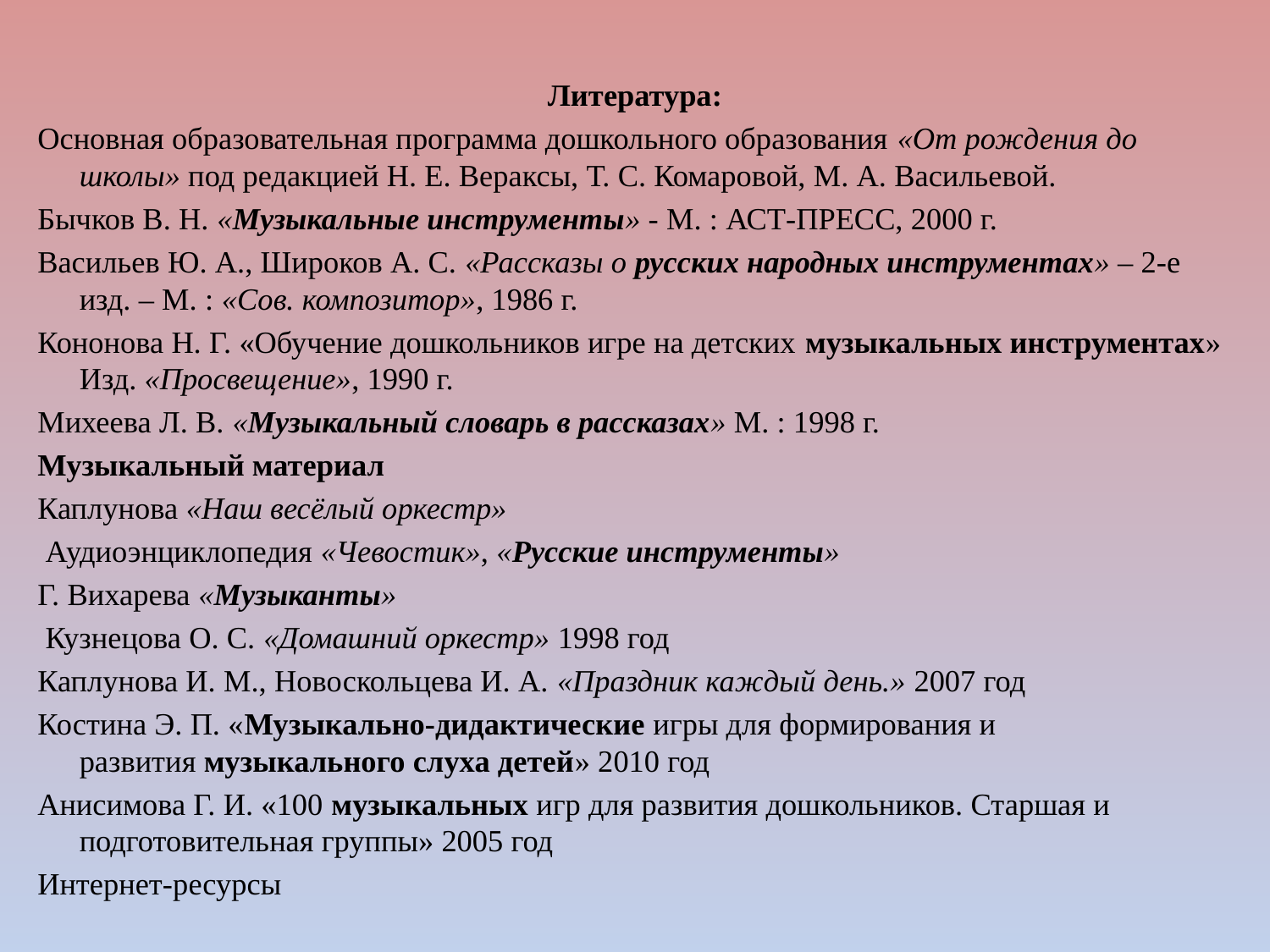

Литература:
Основная образовательная программа дошкольного образования «От рождения до школы» под редакцией Н. Е. Вераксы, Т. С. Комаровой, М. А. Васильевой.
Бычков В. Н. «Музыкальные инструменты» - М. : АСТ-ПРЕСС, 2000 г.
Васильев Ю. А., Широков А. С. «Рассказы о русских народных инструментах» – 2-е изд. – М. : «Сов. композитор», 1986 г.
Кононова Н. Г. «Обучение дошкольников игре на детских музыкальных инструментах» Изд. «Просвещение», 1990 г.
Михеева Л. В. «Музыкальный словарь в рассказах» М. : 1998 г.
Музыкальный материал
Каплунова «Наш весёлый оркестр»
 Аудиоэнциклопедия «Чевостик», «Русские инструменты»
Г. Вихарева «Музыканты»
 Кузнецова О. С. «Домашний оркестр» 1998 год
Каплунова И. М., Новоскольцева И. А. «Праздник каждый день.» 2007 год
Костина Э. П. «Музыкально-дидактические игры для формирования и развития музыкального слуха детей» 2010 год
Анисимова Г. И. «100 музыкальных игр для развития дошкольников. Старшая и подготовительная группы» 2005 год
Интернет-ресурсы